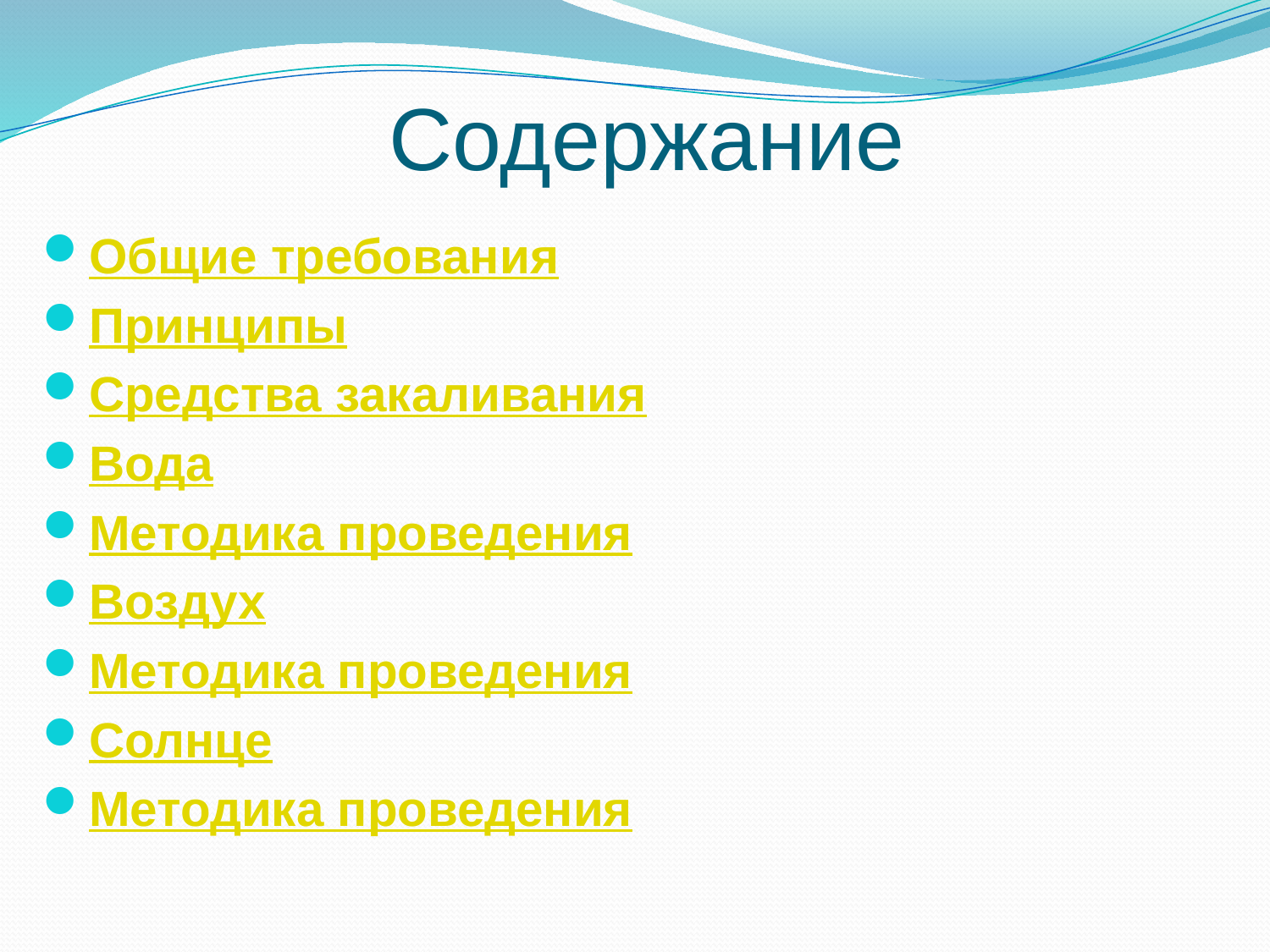

# Содержание
Общие требования
Принципы
Средства закаливания
Вода
Методика проведения
Воздух
Методика проведения
Солнце
Методика проведения